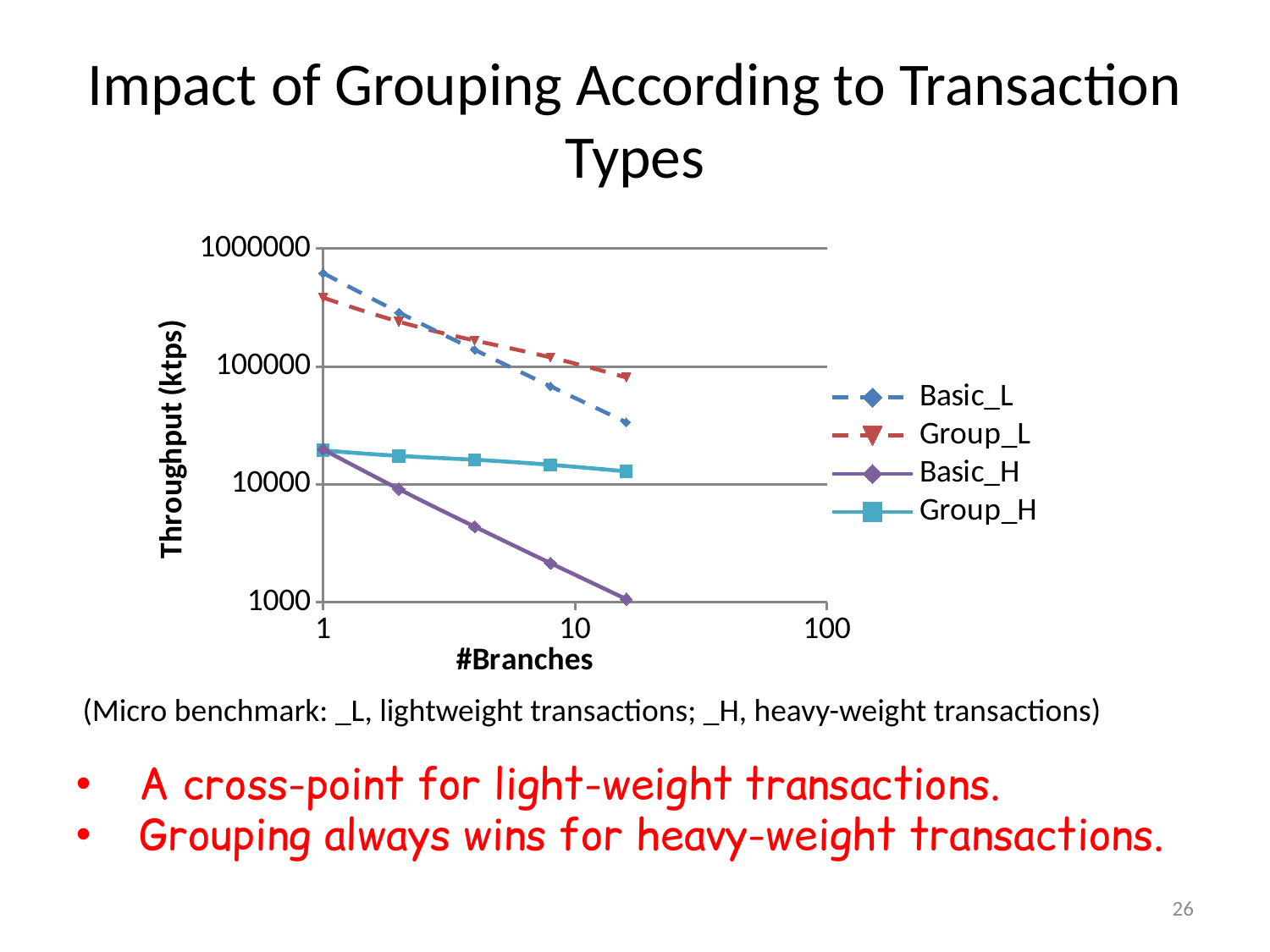

# Impact of Grouping According to Transaction Types

### Chart

| Category | Basic_L | Group_L | Basic_H | Group_H |
|---|---|---|---|---|
(Micro benchmark: _L, lightweight transactions; _H, heavy-weight transactions)
A cross-point for light-weight transactions.
Grouping always wins for heavy-weight transactions.

26